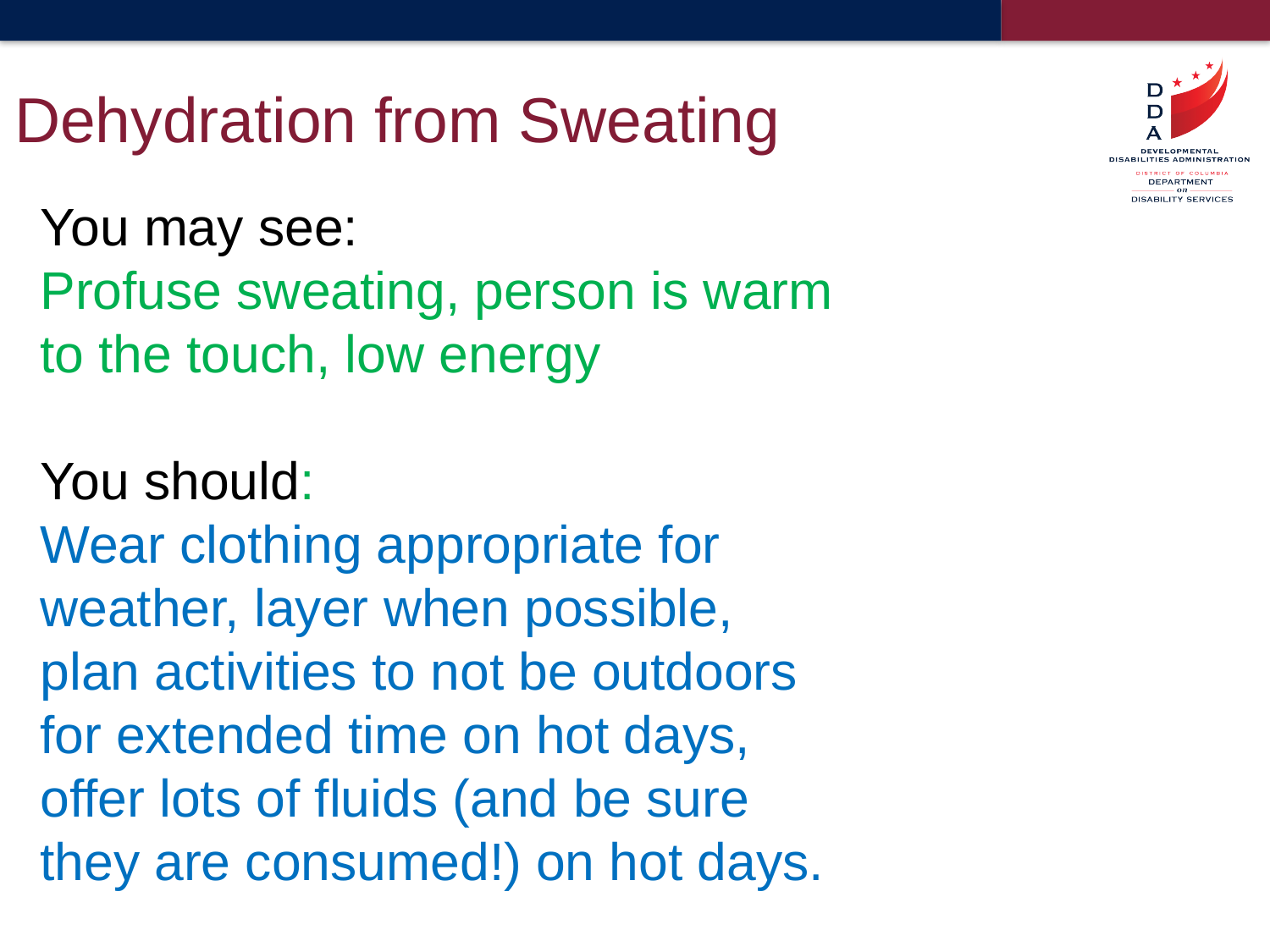

# Dehydration from Sweating
You may see:
Profuse sweating, person is warm to the touch, low energy

You should:
Wear clothing appropriate for weather, layer when possible, plan activities to not be outdoors for extended time on hot days, offer lots of fluids (and be sure they are consumed!) on hot days.